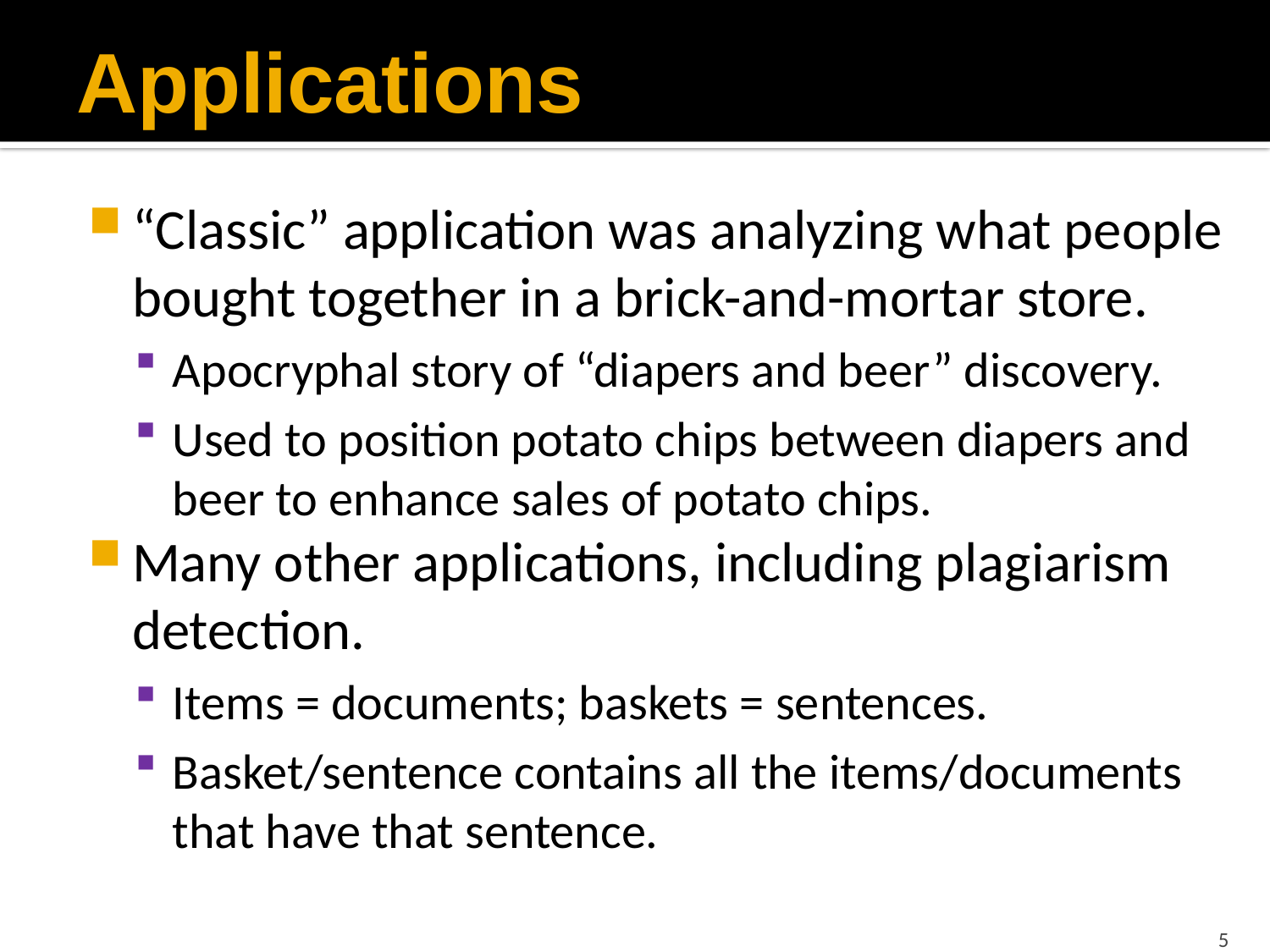

# Applications
“Classic” application was analyzing what people bought together in a brick-and-mortar store.
Apocryphal story of “diapers and beer” discovery.
Used to position potato chips between diapers and beer to enhance sales of potato chips.
Many other applications, including plagiarism detection.
Items = documents; baskets = sentences.
Basket/sentence contains all the items/documents that have that sentence.
5